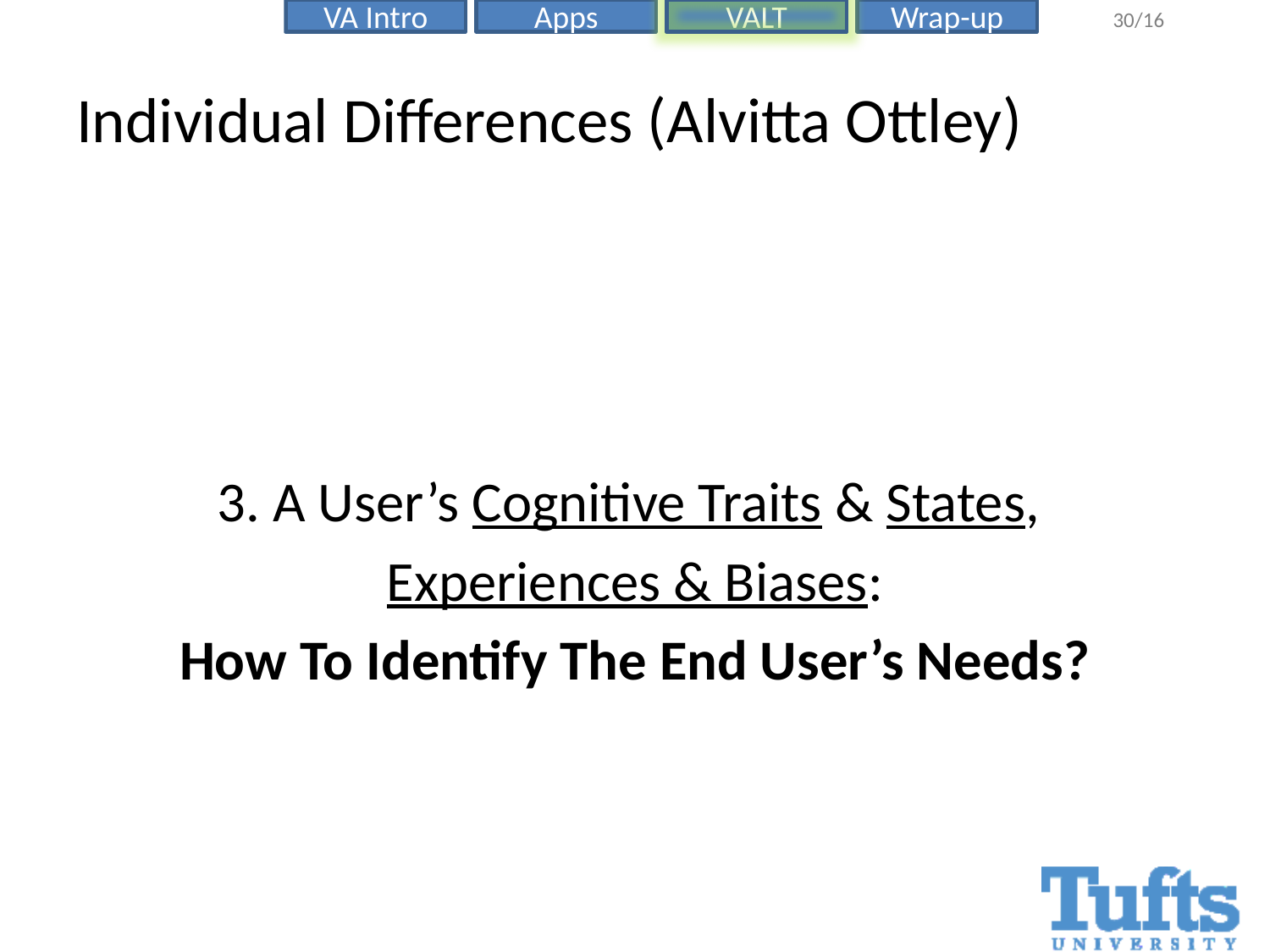

# Individual Differences (Alvitta Ottley)

3. A User’s Cognitive Traits & States,
Experiences & Biases:
How To Identify The End User’s Needs?